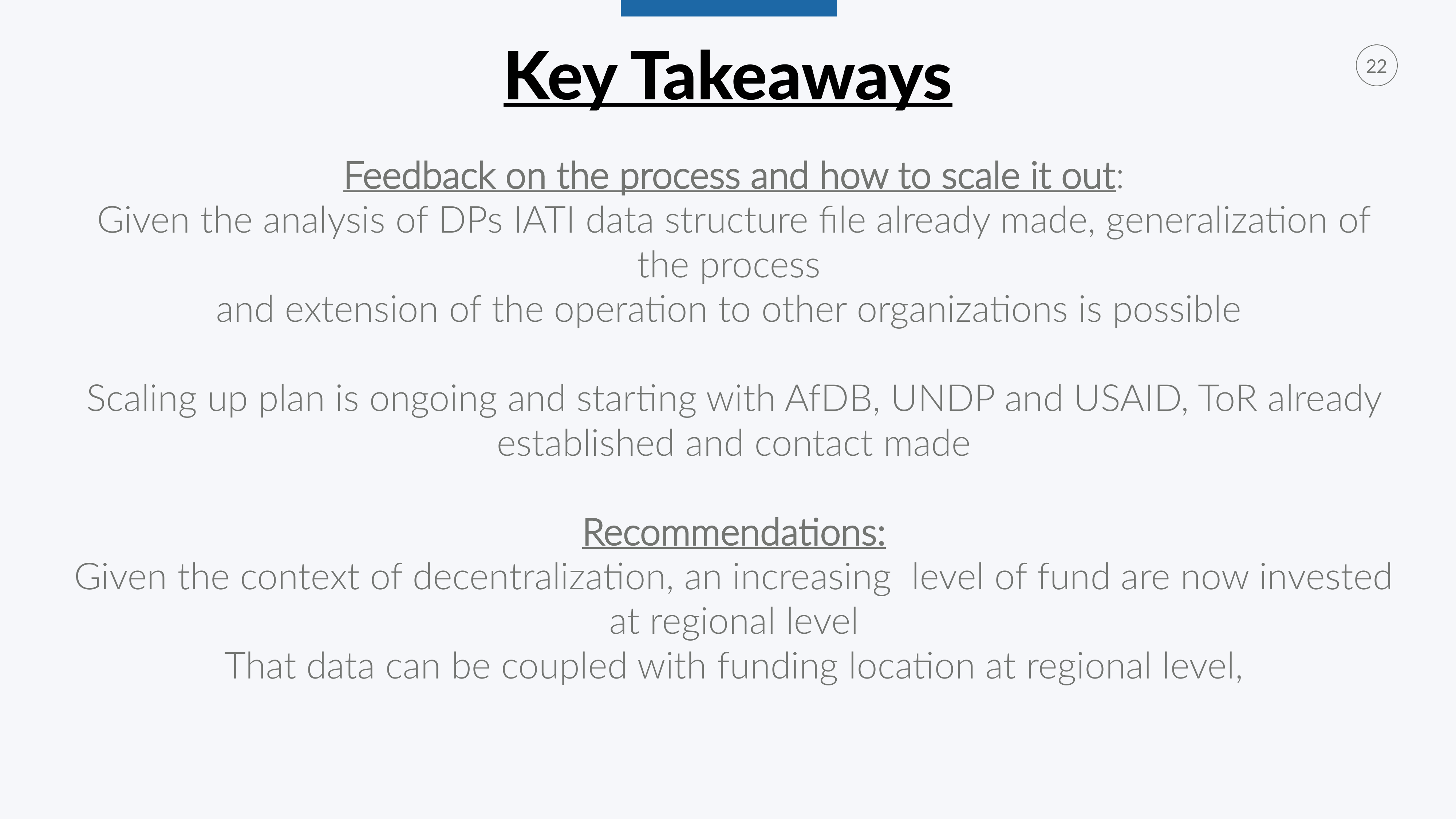

Key Takeaways
Feedback on the process and how to scale it out:
Given the analysis of DPs IATI data structure file already made, generalization of the process
and extension of the operation to other organizations is possible

Scaling up plan is ongoing and starting with AfDB, UNDP and USAID, ToR already established and contact made

Recommendations:
Given the context of decentralization, an increasing  level of fund are now invested at regional level
That data can be coupled with funding location at regional level,